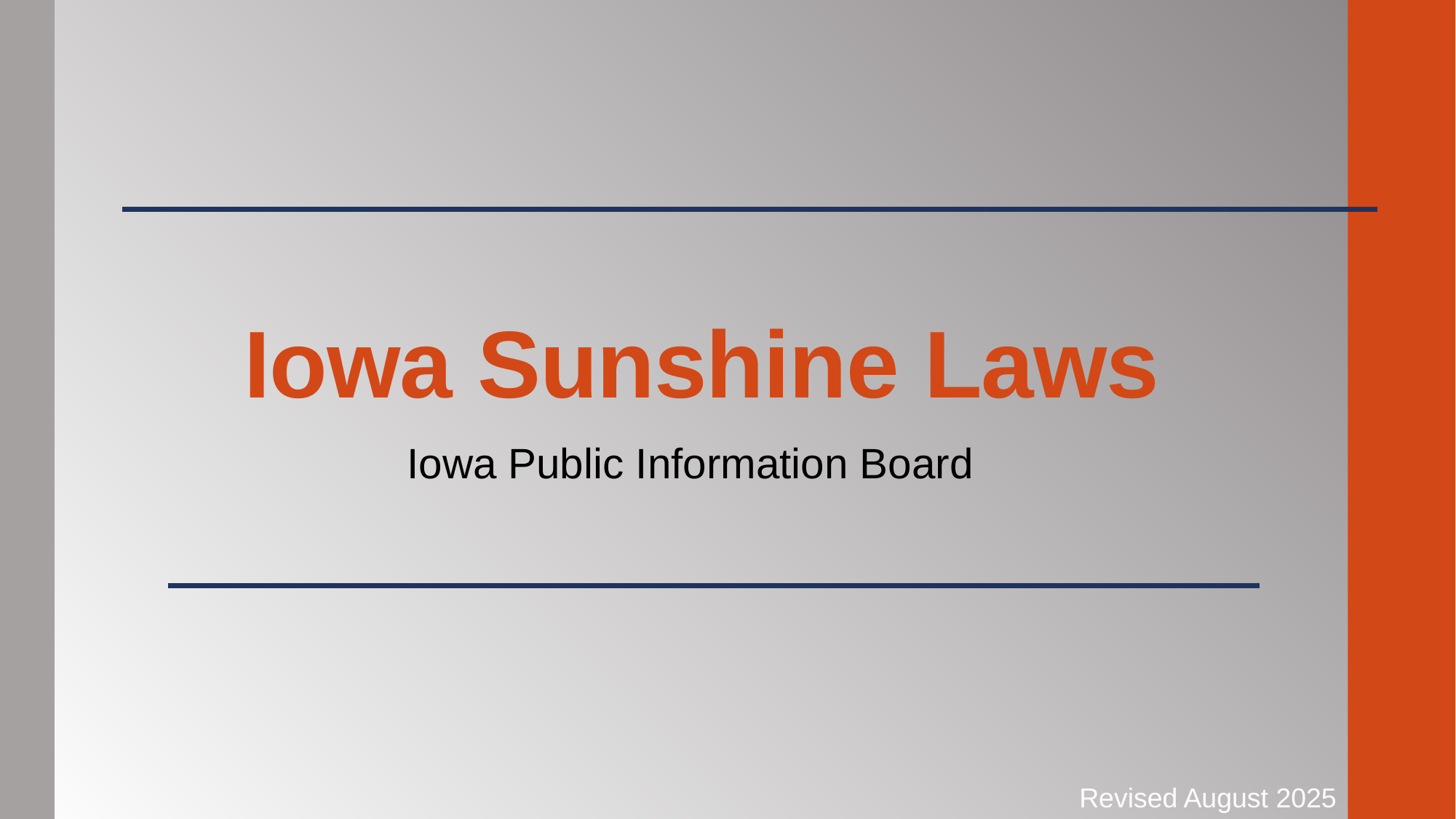

# Iowa Sunshine Laws
Iowa Public Information Board
Revised August 2025